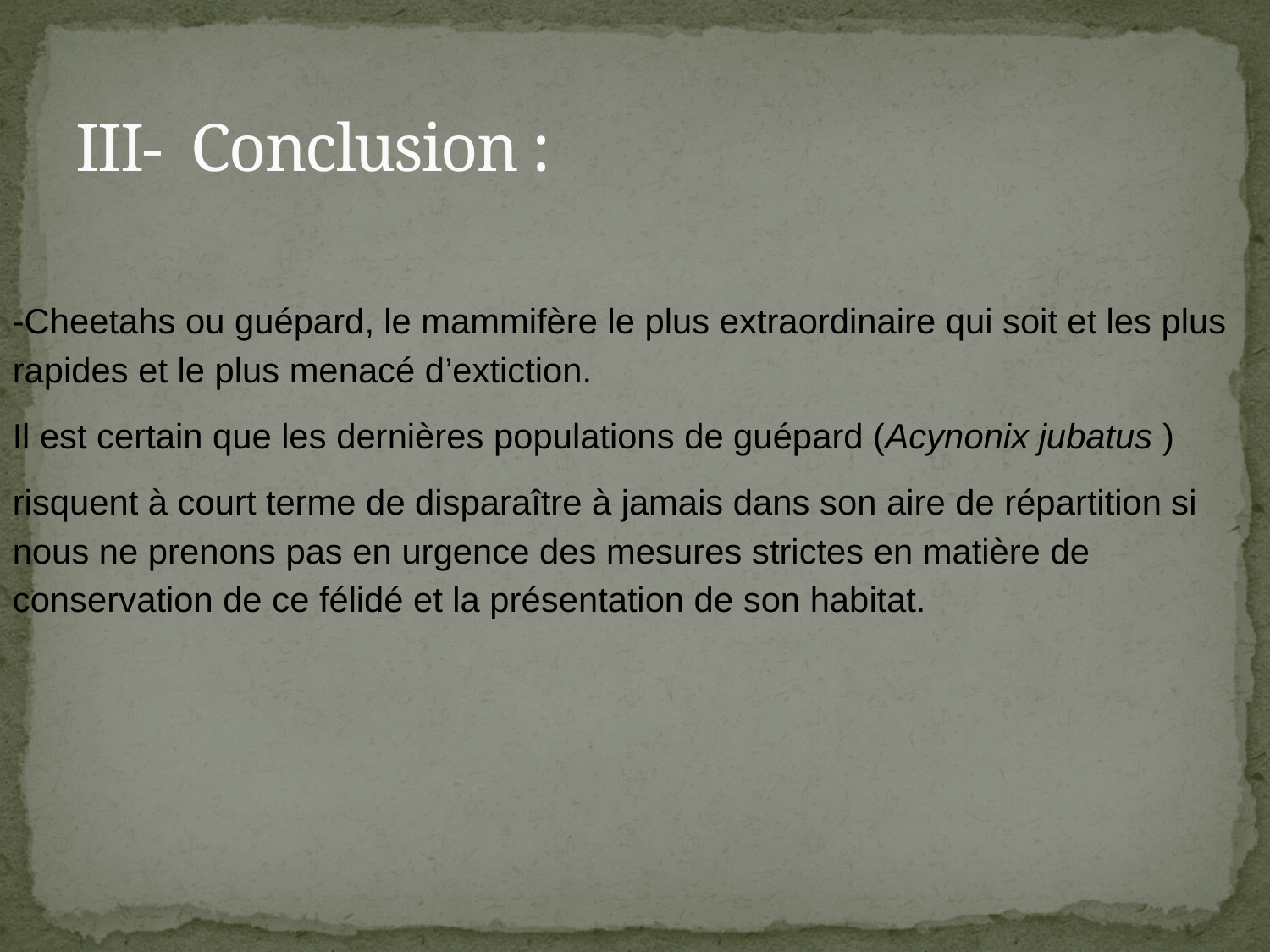

# III-  Conclusion :
-Cheetahs ou guépard, le mammifère le plus extraordinaire qui soit et les plus rapides et le plus menacé d’extiction.
Il est certain que les dernières populations de guépard (Acynonix jubatus )
risquent à court terme de disparaître à jamais dans son aire de répartition si nous ne prenons pas en urgence des mesures strictes en matière de conservation de ce félidé et la présentation de son habitat.